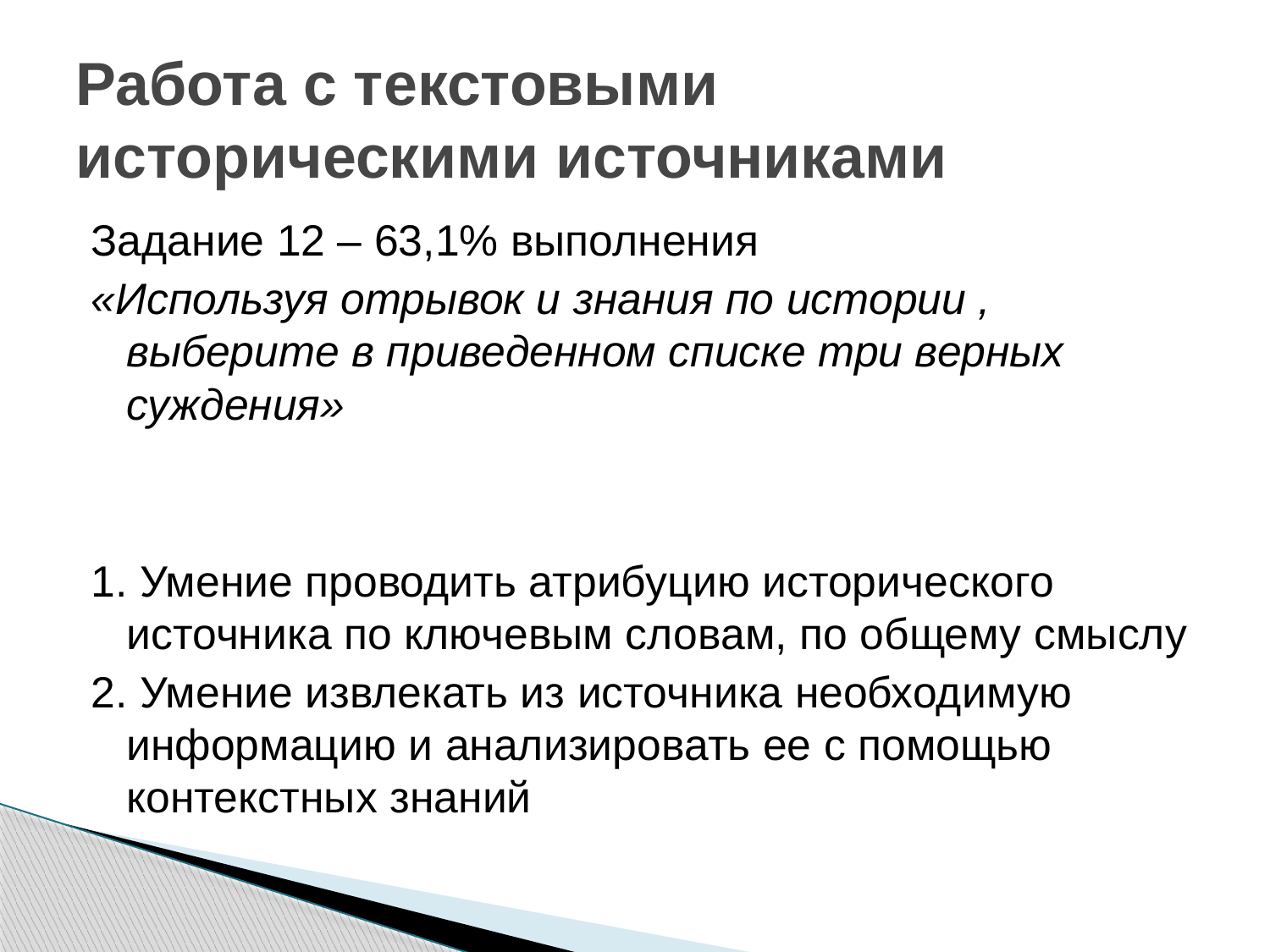

# Работа с текстовыми историческими источниками
Задание 12 – 63,1% выполнения
«Используя отрывок и знания по истории , выберите в приведенном списке три верных суждения»

1. Умение проводить атрибуцию исторического источника по ключевым словам, по общему смыслу
2. Умение извлекать из источника необходимую информацию и анализировать ее с помощью контекстных знаний